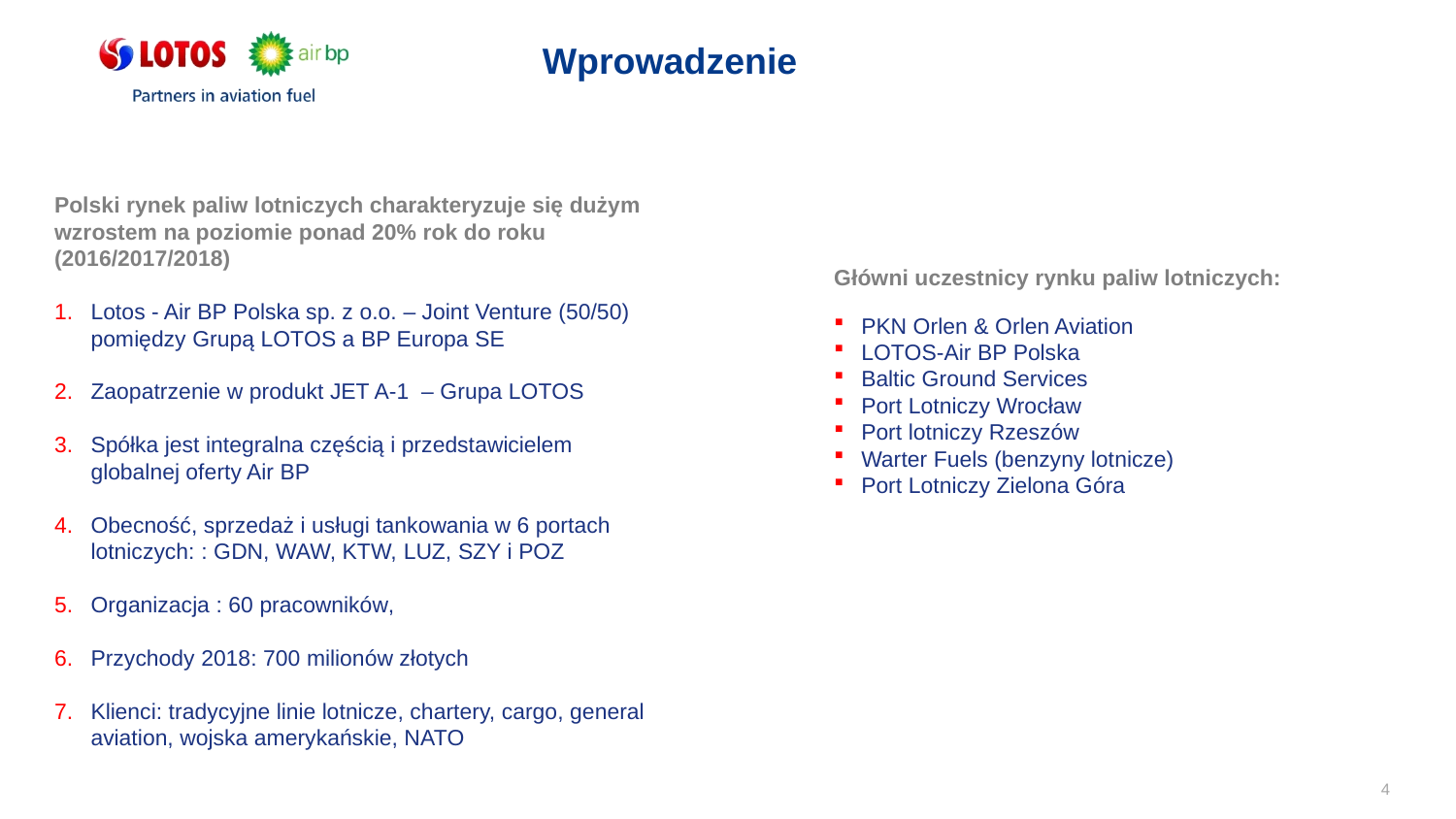

# Wprowadzenie

Polski rynek paliw lotniczych charakteryzuje się dużym wzrostem na poziomie ponad 20% rok do roku (2016/2017/2018)

Lotos - Air BP Polska sp. z o.o. – Joint Venture (50/50) pomiędzy Grupą LOTOS a BP Europa SE

Zaopatrzenie w produkt JET A-1  – Grupa LOTOS

Spółka jest integralna częścią i przedstawicielem globalnej oferty Air BP

Obecność, sprzedaż i usługi tankowania w 6 portach lotniczych: : GDN, WAW, KTW, LUZ, SZY i POZ

Organizacja : 60 pracowników,

Przychody 2018: 700 milionów złotych

Klienci: tradycyjne linie lotnicze, chartery, cargo, general aviation, wojska amerykańskie, NATO

Główni uczestnicy rynku paliw lotniczych:

PKN Orlen & Orlen Aviation
LOTOS-Air BP Polska
Baltic Ground Services
Port Lotniczy Wrocław
Port lotniczy Rzeszów
Warter Fuels (benzyny lotnicze)
Port Lotniczy Zielona Góra